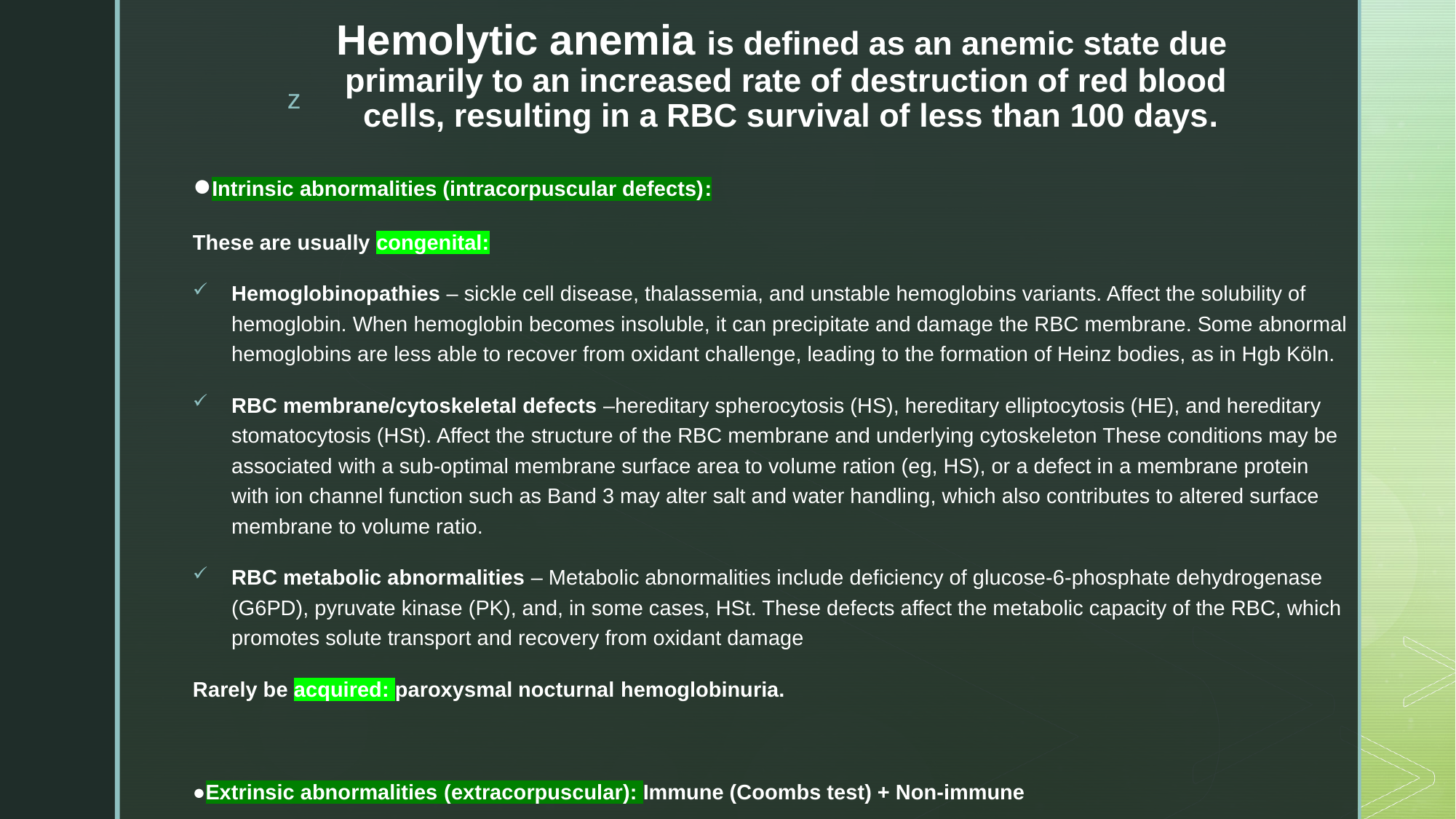

# Hemolytic anemia is defined as an anemic state due primarily to an increased rate of destruction of red blood cells, resulting in a RBC survival of less than 100 days.
●Intrinsic abnormalities (intracorpuscular defects):
These are usually congenital:
Hemoglobinopathies – sickle cell disease, thalassemia, and unstable hemoglobins variants. Affect the solubility of hemoglobin. When hemoglobin becomes insoluble, it can precipitate and damage the RBC membrane. Some abnormal hemoglobins are less able to recover from oxidant challenge, leading to the formation of Heinz bodies, as in Hgb Köln.
RBC membrane/cytoskeletal defects –hereditary spherocytosis (HS), hereditary elliptocytosis (HE), and hereditary stomatocytosis (HSt). Affect the structure of the RBC membrane and underlying cytoskeleton These conditions may be associated with a sub-optimal membrane surface area to volume ration (eg, HS), or a defect in a membrane protein with ion channel function such as Band 3 may alter salt and water handling, which also contributes to altered surface membrane to volume ratio.
RBC metabolic abnormalities – Metabolic abnormalities include deficiency of glucose-6-phosphate dehydrogenase (G6PD), pyruvate kinase (PK), and, in some cases, HSt. These defects affect the metabolic capacity of the RBC, which promotes solute transport and recovery from oxidant damage
Rarely be acquired: paroxysmal nocturnal hemoglobinuria.

●Extrinsic abnormalities (extracorpuscular): Immune (Coombs test) + Non-immune